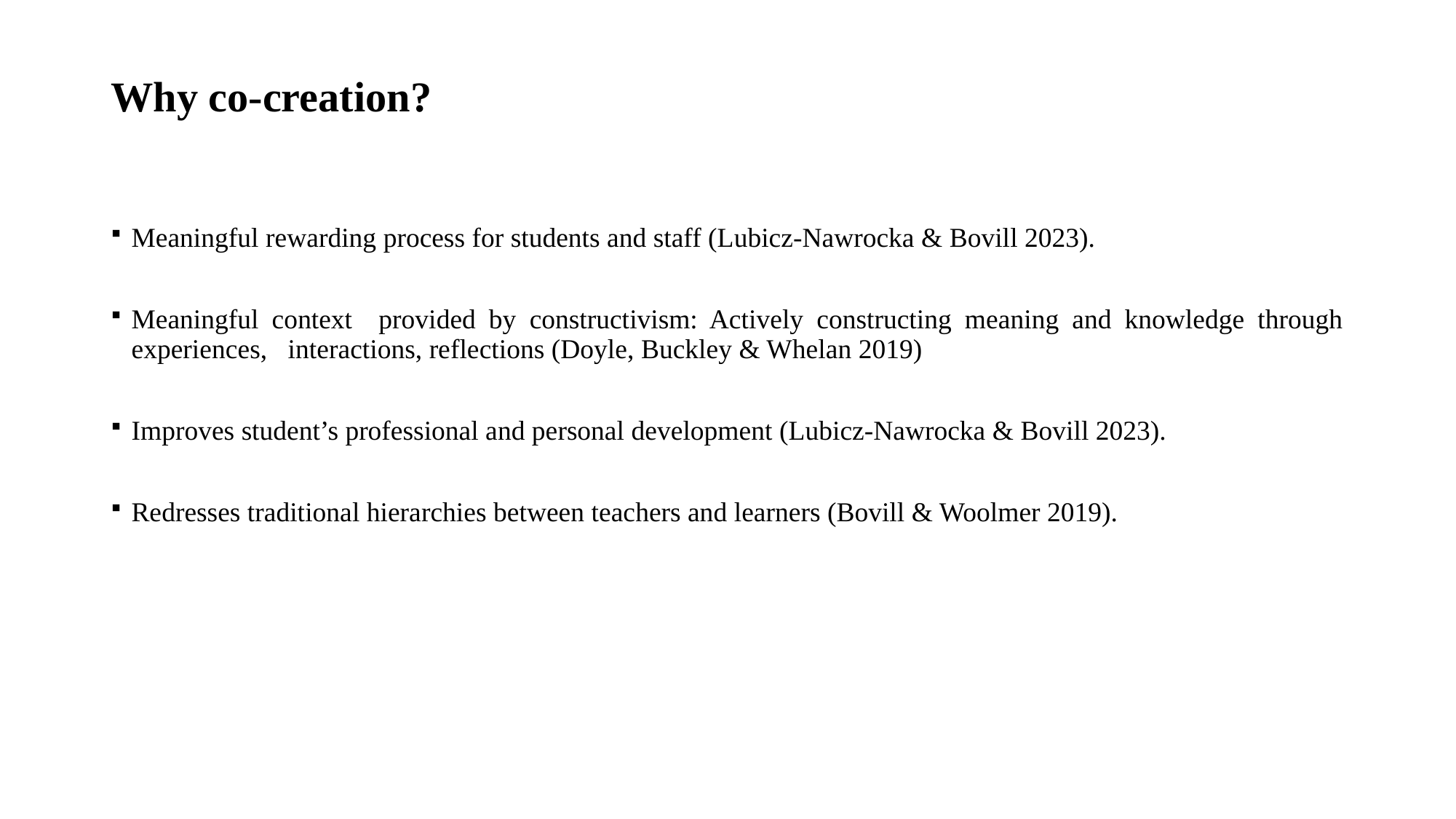

# Why co-creation?
Meaningful rewarding process for students and staff (Lubicz-Nawrocka & Bovill 2023).

Meaningful context  provided by constructivism: Actively constructing meaning and knowledge through experiences,   interactions, reflections (Doyle, Buckley & Whelan 2019)

Improves student’s professional and personal development (Lubicz-Nawrocka & Bovill 2023).

Redresses traditional hierarchies between teachers and learners (Bovill & Woolmer 2019).